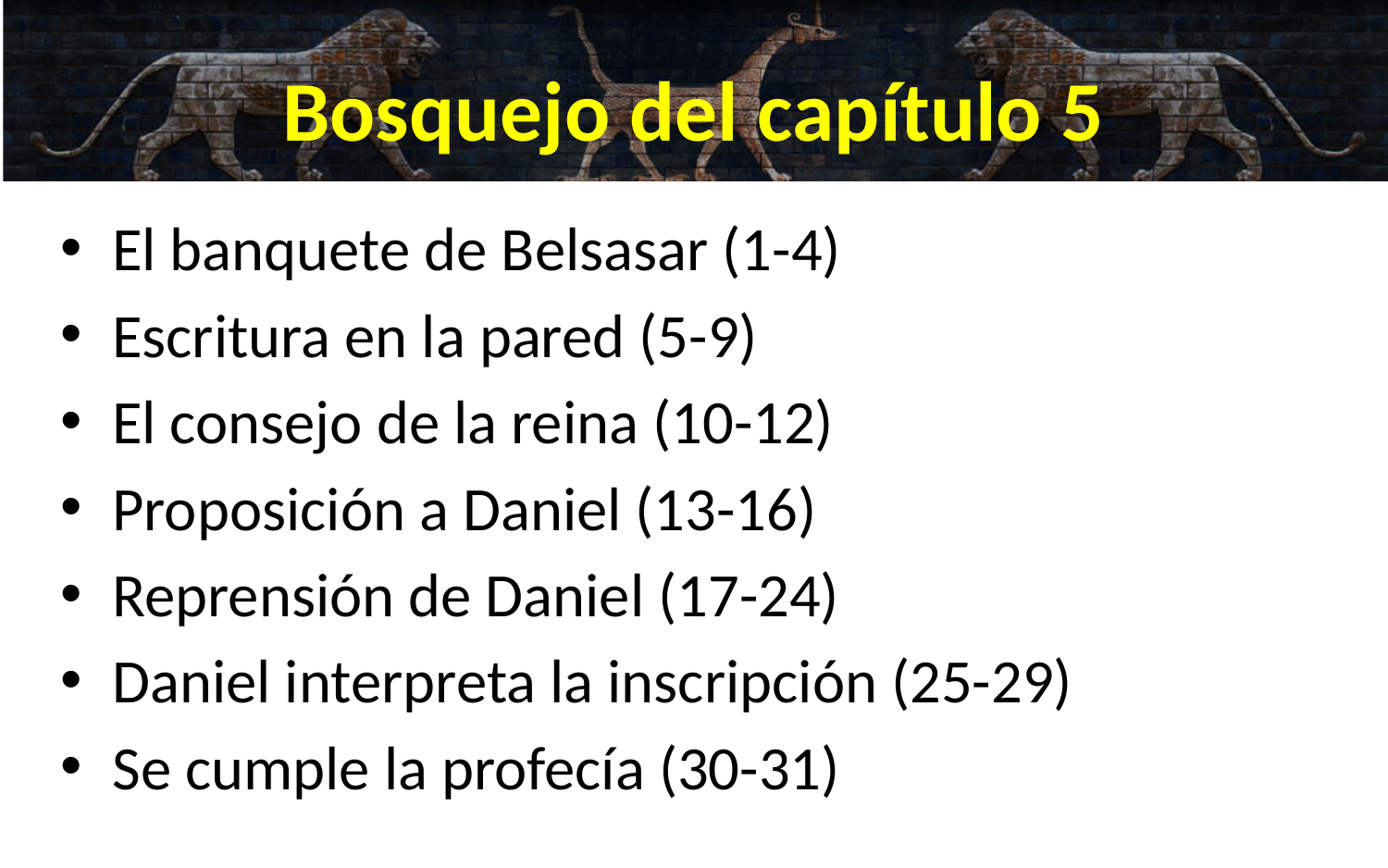

# Bosquejo del capítulo 5
El banquete de Belsasar (1-4)
Escritura en la pared (5-9)
El consejo de la reina (10-12)
Proposición a Daniel (13-16)
Reprensión de Daniel (17-24)
Daniel interpreta la inscripción (25-29)
Se cumple la profecía (30-31)